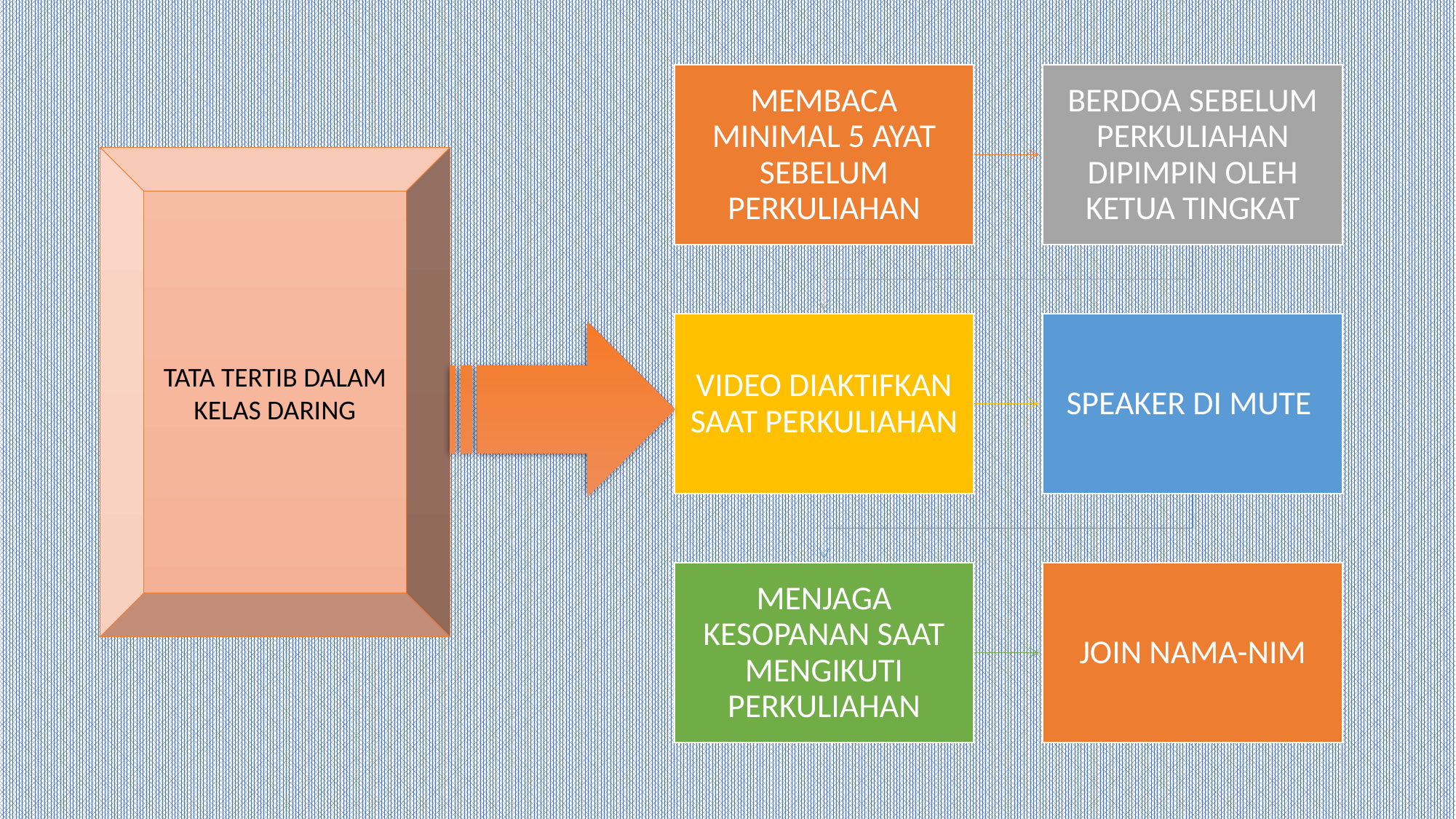

MEMBACA MINIMAL 5 AYAT SEBELUM PERKULIAHAN

BERDOA SEBELUM PERKULIAHAN DIPIMPIN OLEH KETUA TINGKAT

VIDEO DIAKTIFKAN SAAT PERKULIAHAN

SPEAKER DI MUTE

MENJAGA KESOPANAN SAAT MENGIKUTI PERKULIAHAN
JOIN NAMA-NIM
TATA TERTIB DALAM KELAS DARING